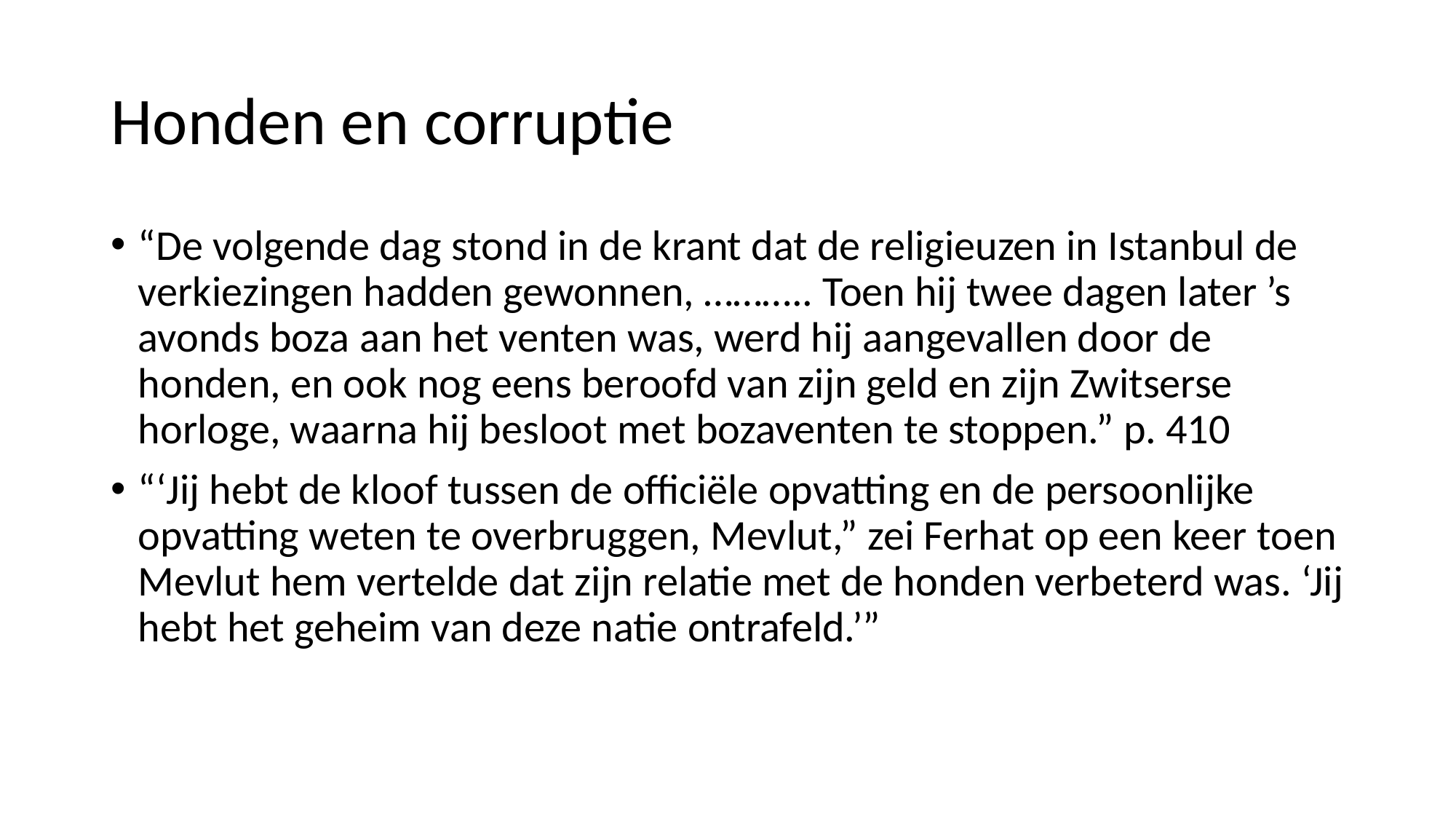

# Honden en corruptie
“De volgende dag stond in de krant dat de religieuzen in Istanbul de verkiezingen hadden gewonnen, ……….. Toen hij twee dagen later ’s avonds boza aan het venten was, werd hij aangevallen door de honden, en ook nog eens beroofd van zijn geld en zijn Zwitserse horloge, waarna hij besloot met bozaventen te stoppen.” p. 410
“‘Jij hebt de kloof tussen de officiële opvatting en de persoonlijke opvatting weten te overbruggen, Mevlut,” zei Ferhat op een keer toen Mevlut hem vertelde dat zijn relatie met de honden verbeterd was. ‘Jij hebt het geheim van deze natie ontrafeld.’”